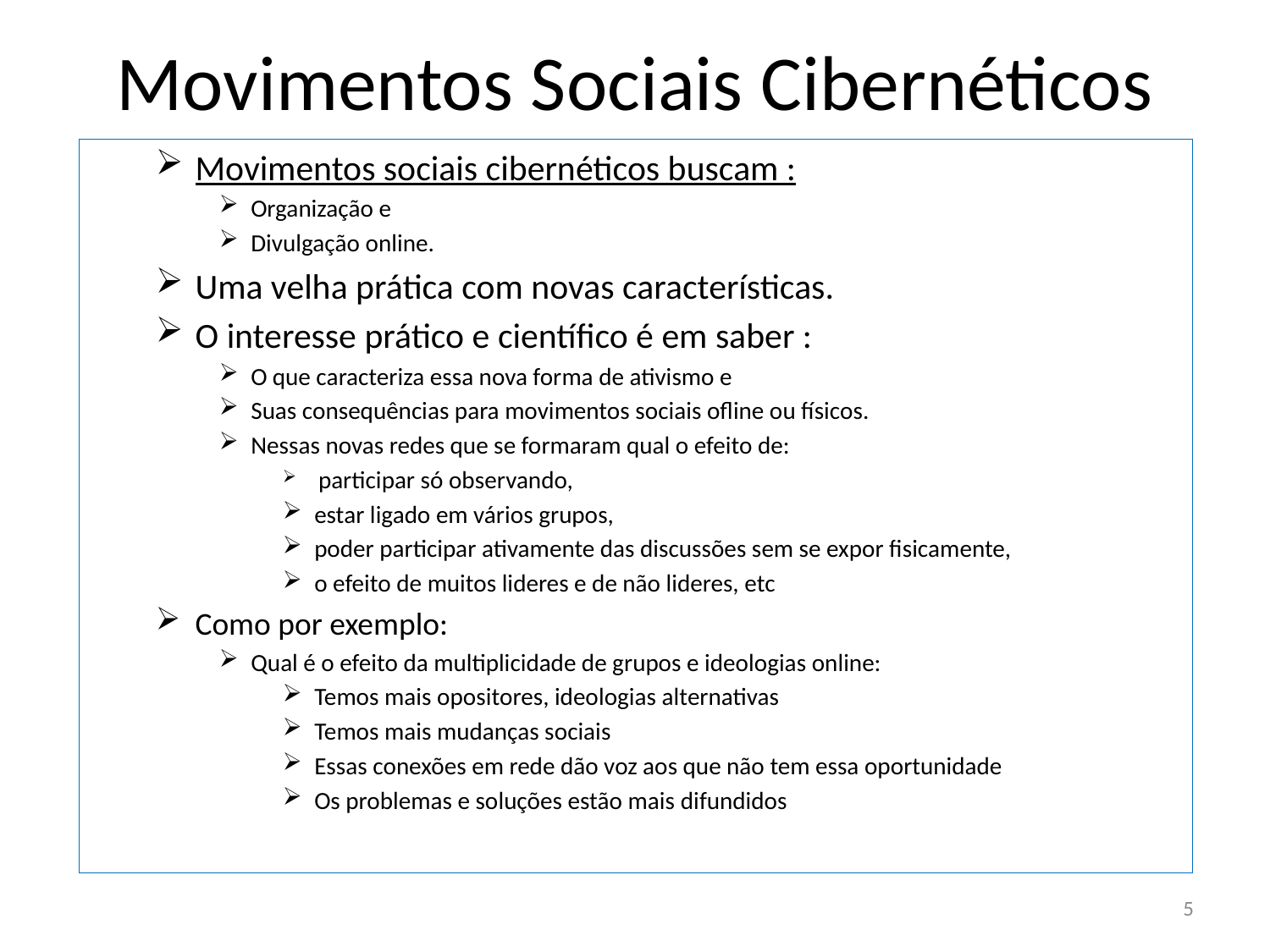

# Movimentos Sociais Cibernéticos
Movimentos sociais cibernéticos buscam :
Organização e
Divulgação online.
Uma velha prática com novas características.
O interesse prático e científico é em saber :
O que caracteriza essa nova forma de ativismo e
Suas consequências para movimentos sociais ofline ou físicos.
Nessas novas redes que se formaram qual o efeito de:
 participar só observando,
estar ligado em vários grupos,
poder participar ativamente das discussões sem se expor fisicamente,
o efeito de muitos lideres e de não lideres, etc
Como por exemplo:
Qual é o efeito da multiplicidade de grupos e ideologias online:
Temos mais opositores, ideologias alternativas
Temos mais mudanças sociais
Essas conexões em rede dão voz aos que não tem essa oportunidade
Os problemas e soluções estão mais difundidos

5